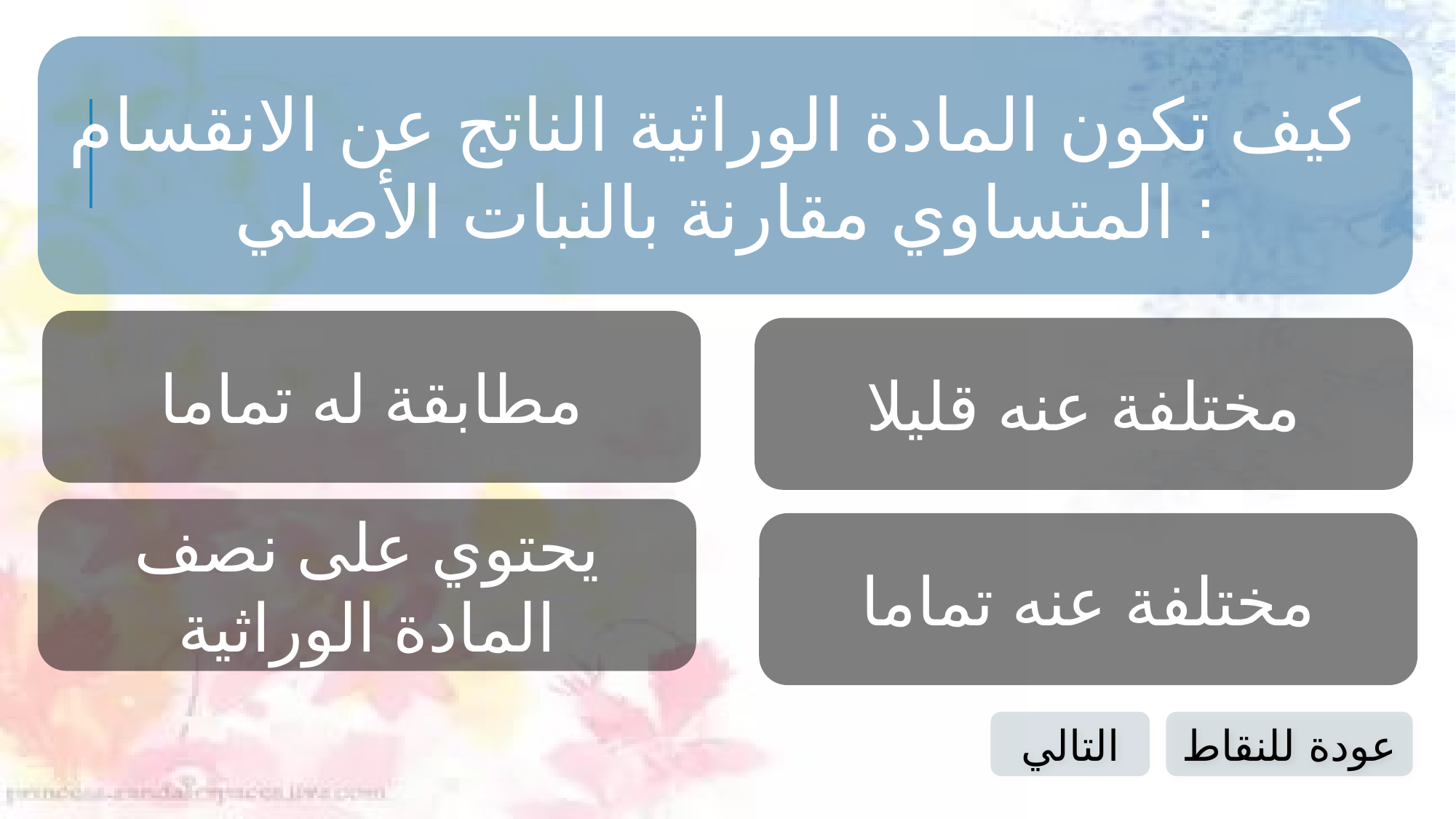

‏ ‏كيف تكون المادة الوراثية الناتج عن الانقسام المتساوي مقارنة بالنبات الأصلي :
مطابقة له تماما
مختلفة عنه قليلا
يحتوي على نصف المادة الوراثية
مختلفة عنه تماما
التالي
عودة للنقاط